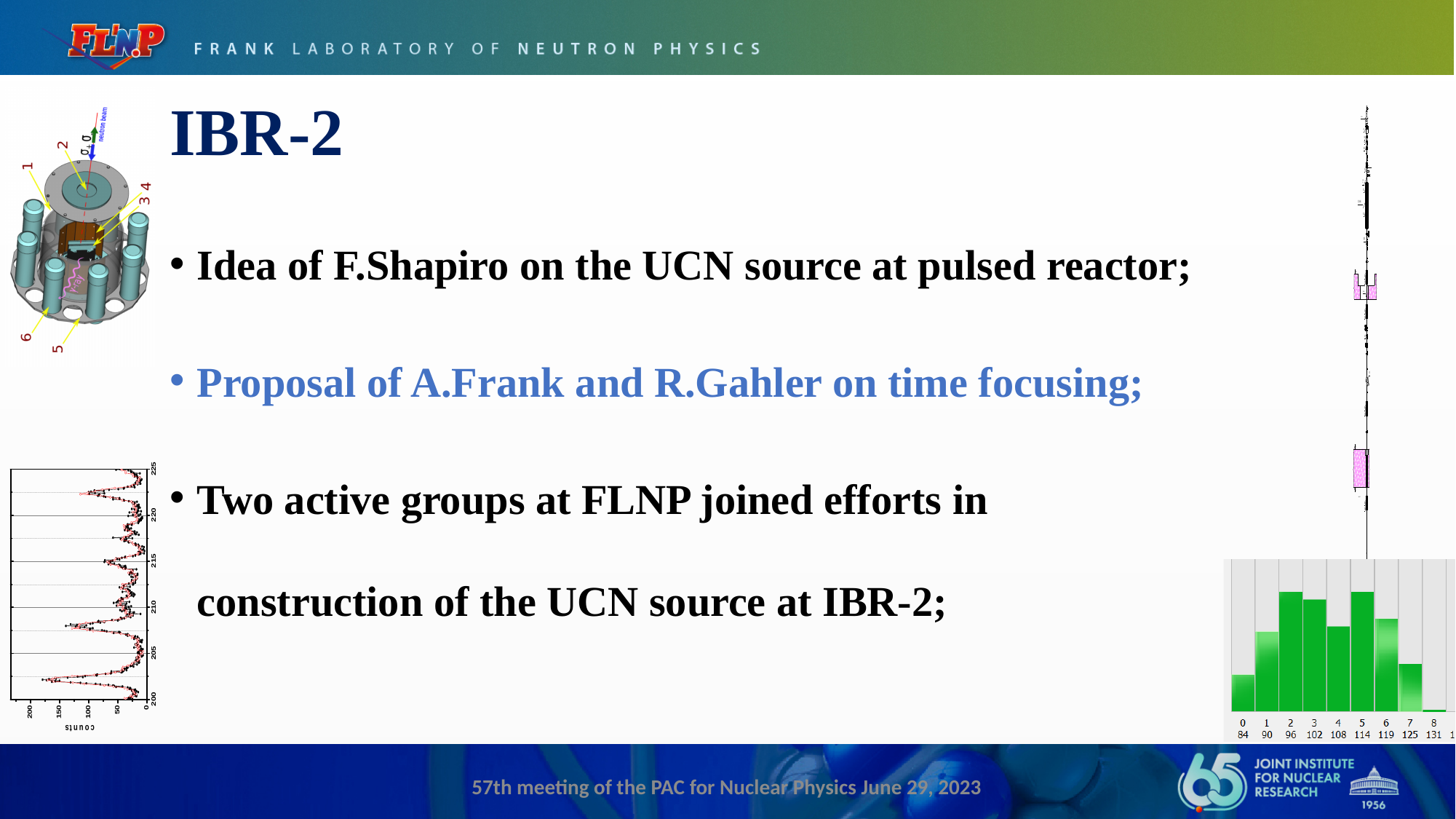

# IBR-2
Idea of F.Shapiro on the UCN source at pulsed reactor;
Proposal of A.Frank and R.Gahler on time focusing;
Two active groups at FLNP joined efforts in construction of the UCN source at IBR-2;
57th meeting of the PAC for Nuclear Physics June 29, 2023